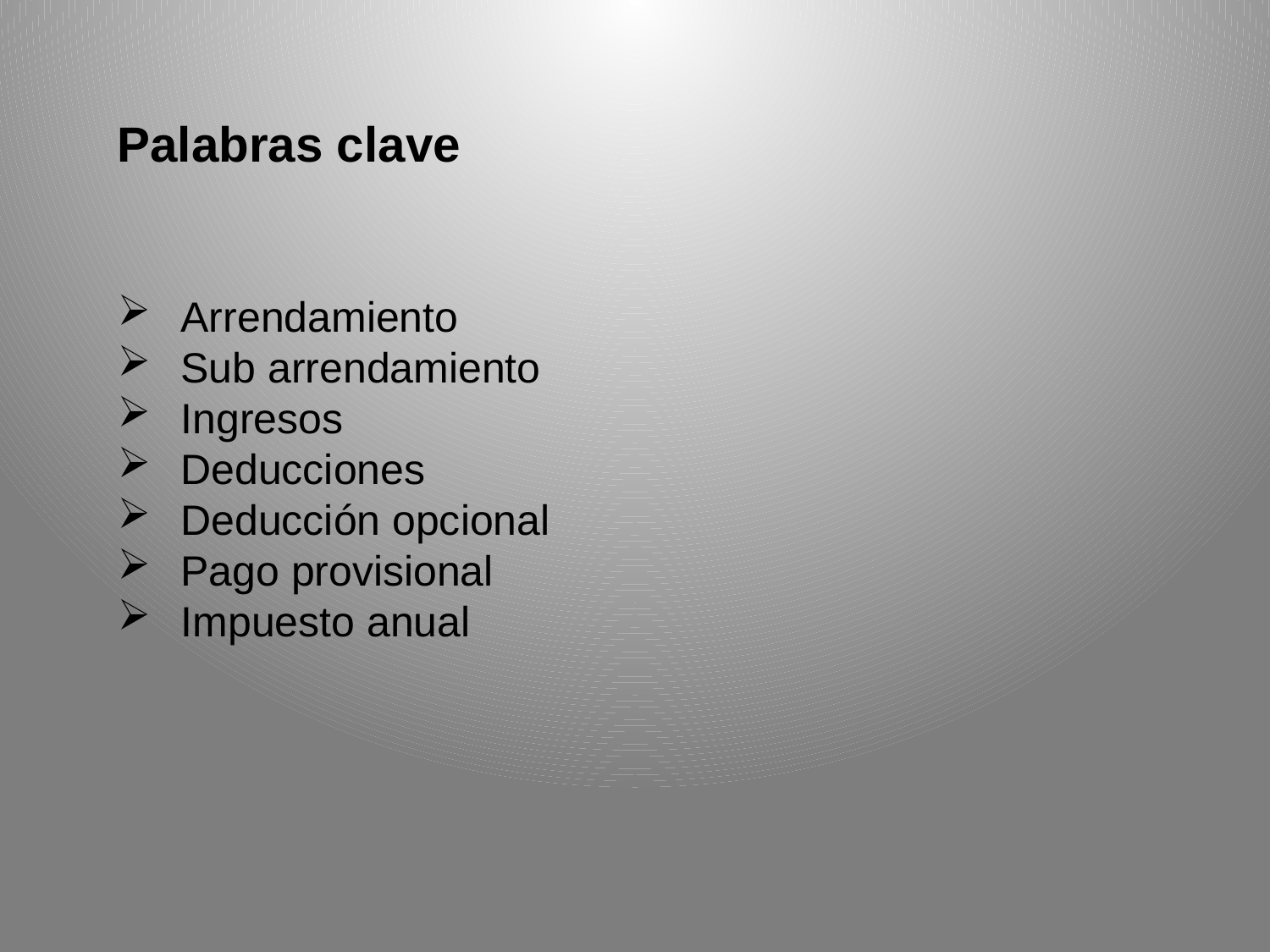

Palabras clave

Arrendamiento
Sub arrendamiento
Ingresos
Deducciones
Deducción opcional
Pago provisional
Impuesto anual